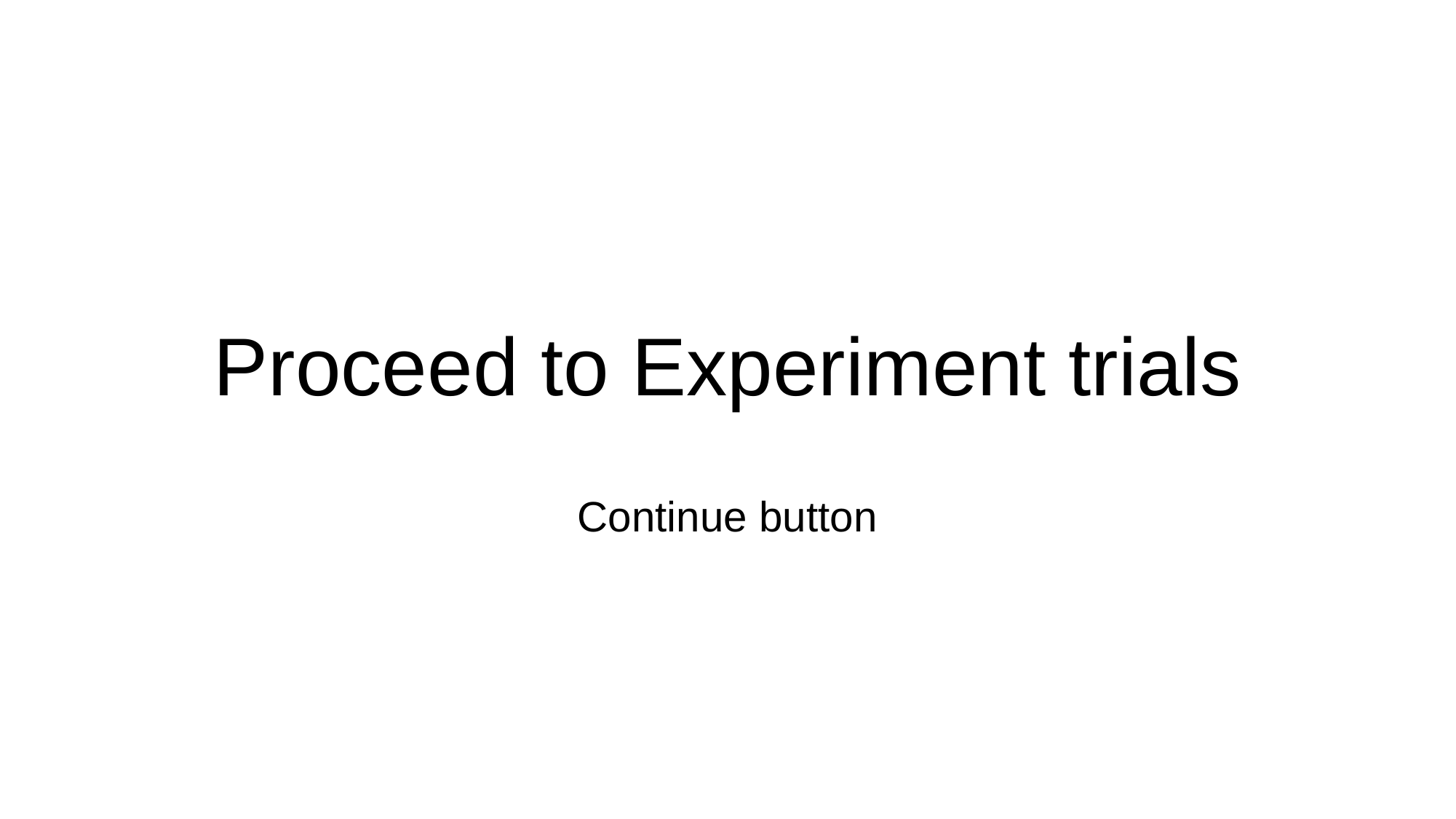

# Proceed to Experiment trials
Continue button